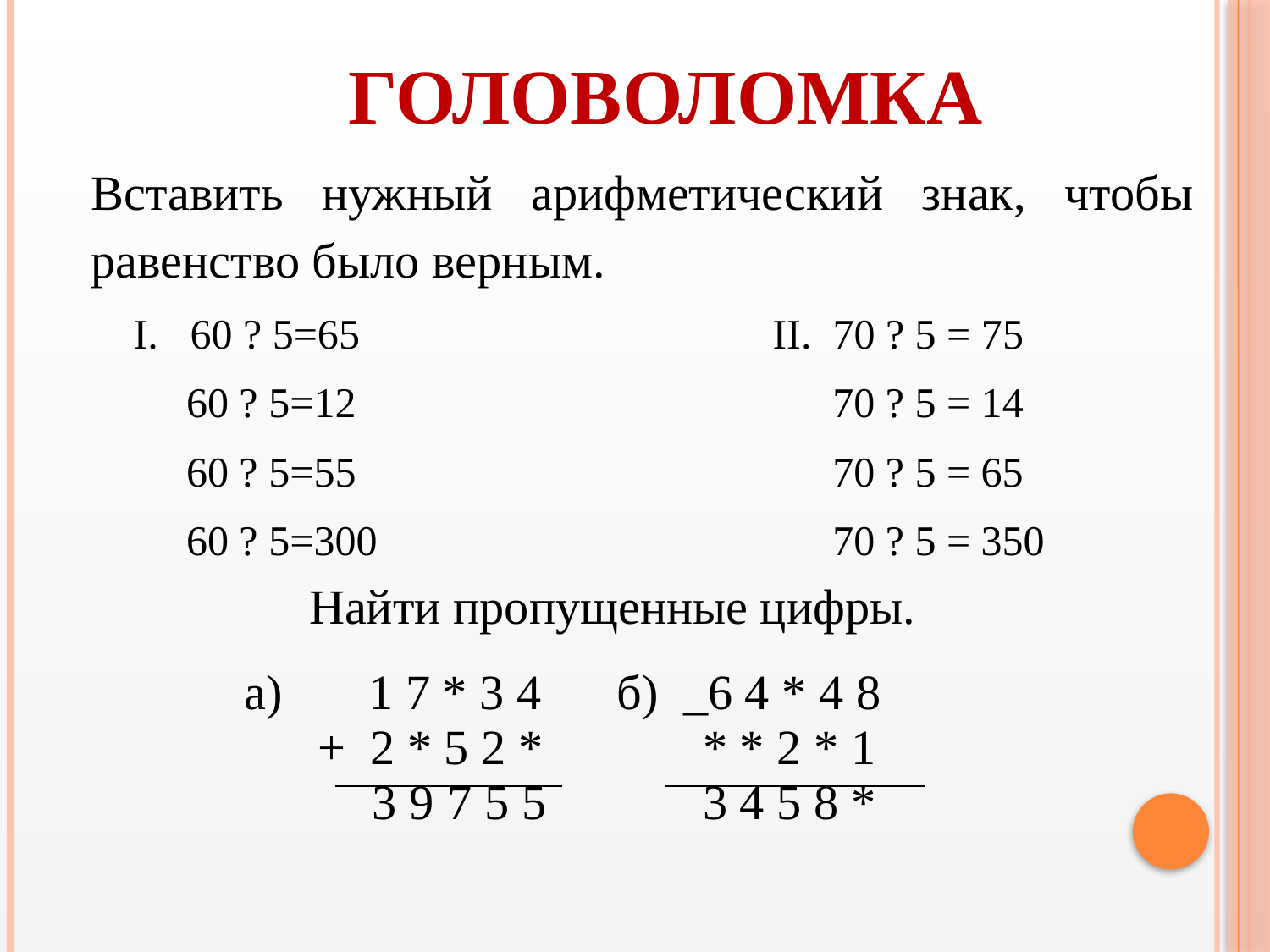

# Головоломка
Вставить нужный арифметический знак, чтобы равенство было верным.
    I.   60 ? 5=65                                       II.  70 ? 5 = 75
         60 ? 5=12                                             70 ? 5 = 14
         60 ? 5=55                                             70 ? 5 = 65
         60 ? 5=300                                           70 ? 5 = 350
                   Найти пропущенные цифры.

| а) 1 7 \* 3 4 + 2 \* 5 2 \* 3 9 7 5 5 | б) \_6 4 \* 4 8 \* \* 2 \* 1 3 4 5 8 \* |
| --- | --- |